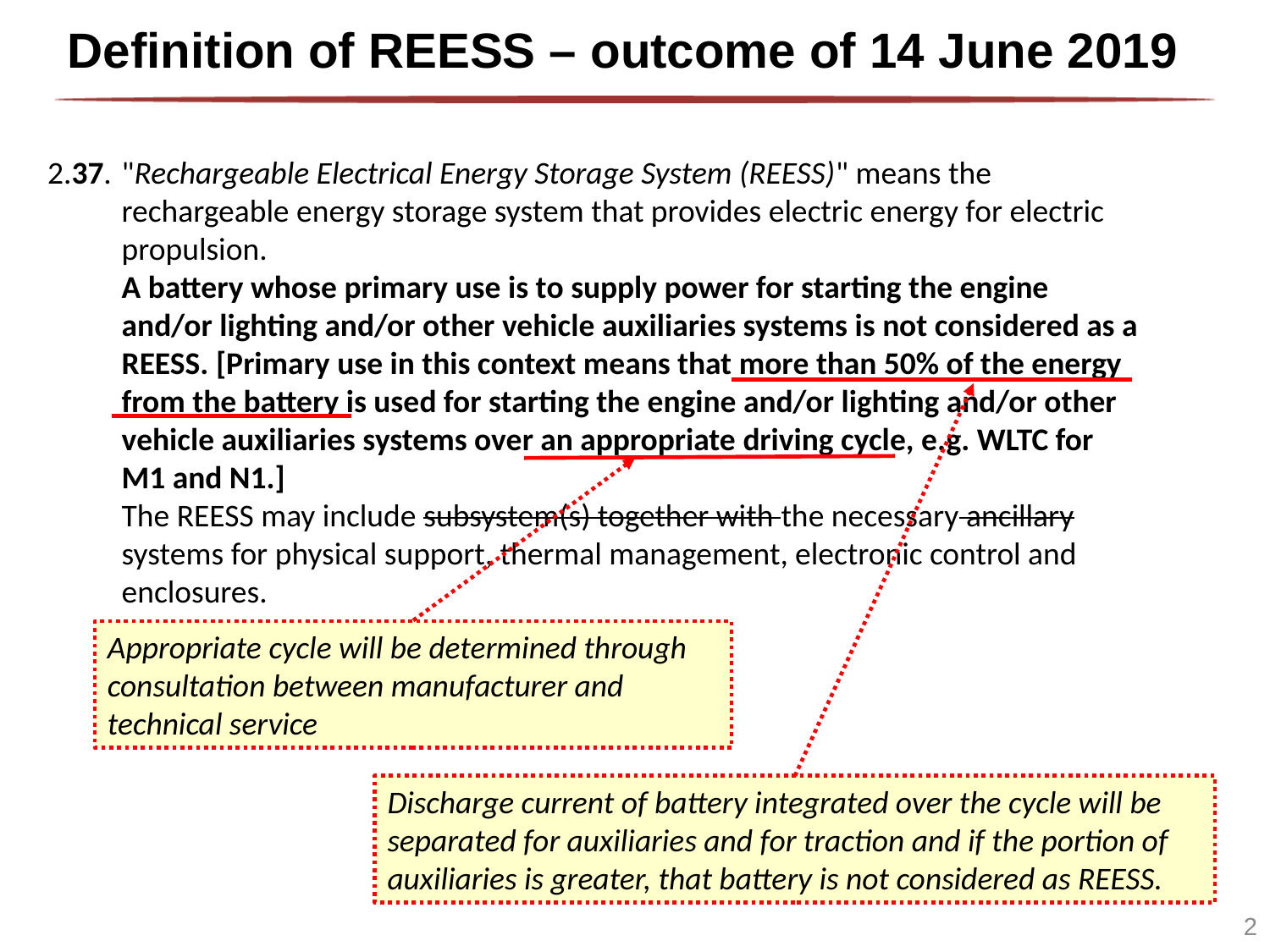

# Definition of REESS – outcome of 14 June 2019
2.37.	"Rechargeable Electrical Energy Storage System (REESS)" means the rechargeable energy storage system that provides electric energy for electric propulsion.
	A battery whose primary use is to supply power for starting the engine and/or lighting and/or other vehicle auxiliaries systems is not considered as a REESS. [Primary use in this context means that more than 50% of the energy from the battery is used for starting the engine and/or lighting and/or other vehicle auxiliaries systems over an appropriate driving cycle, e.g. WLTC for M1 and N1.]
	The REESS may include subsystem(s) together with the necessary ancillary systems for physical support, thermal management, electronic control and enclosures.
Appropriate cycle will be determined through consultation between manufacturer and technical service
Discharge current of battery integrated over the cycle will be separated for auxiliaries and for traction and if the portion of auxiliaries is greater, that battery is not considered as REESS.
2